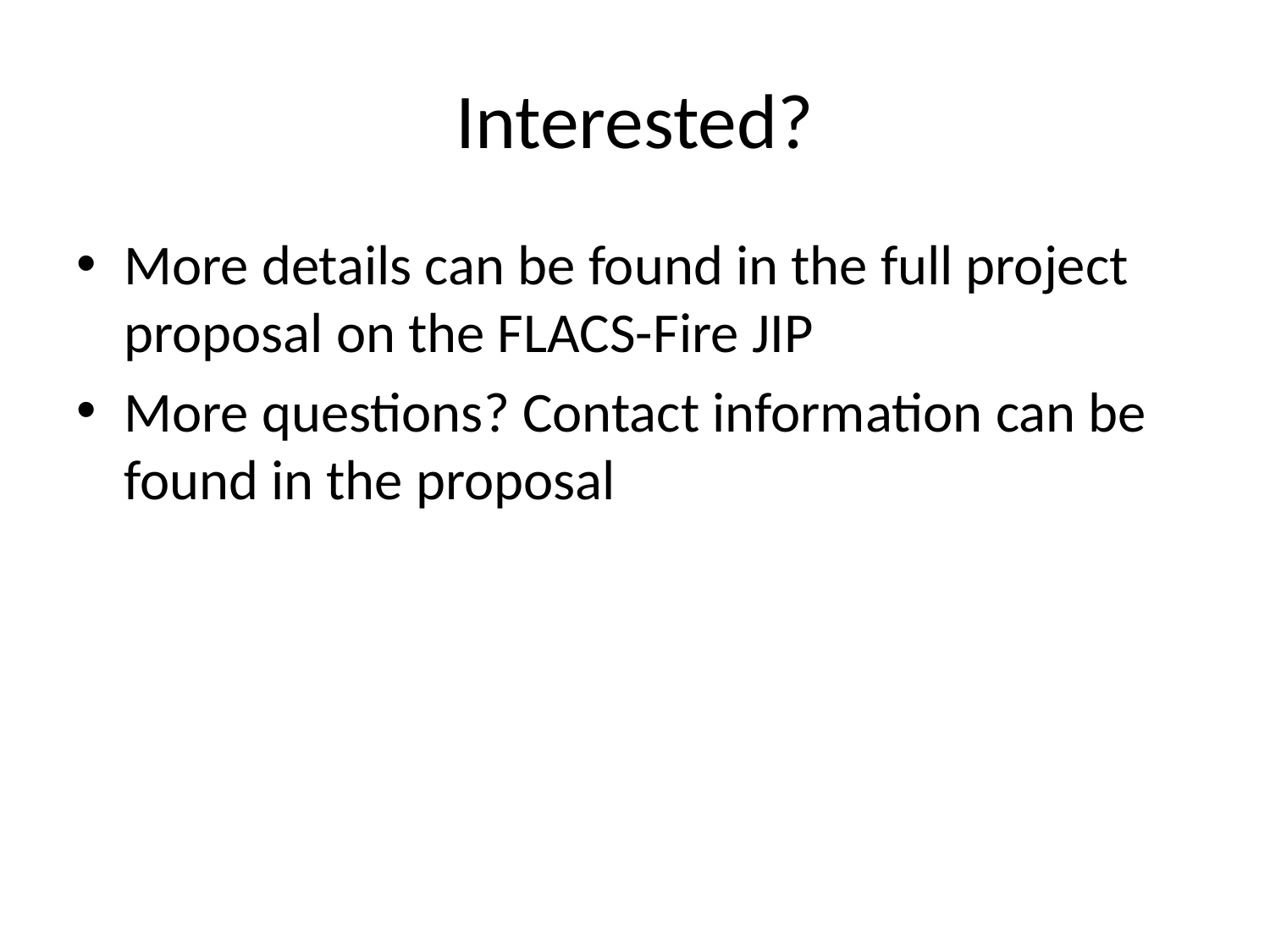

# Interested?
More details can be found in the full project proposal on the FLACS-Fire JIP
More questions? Contact information can be found in the proposal